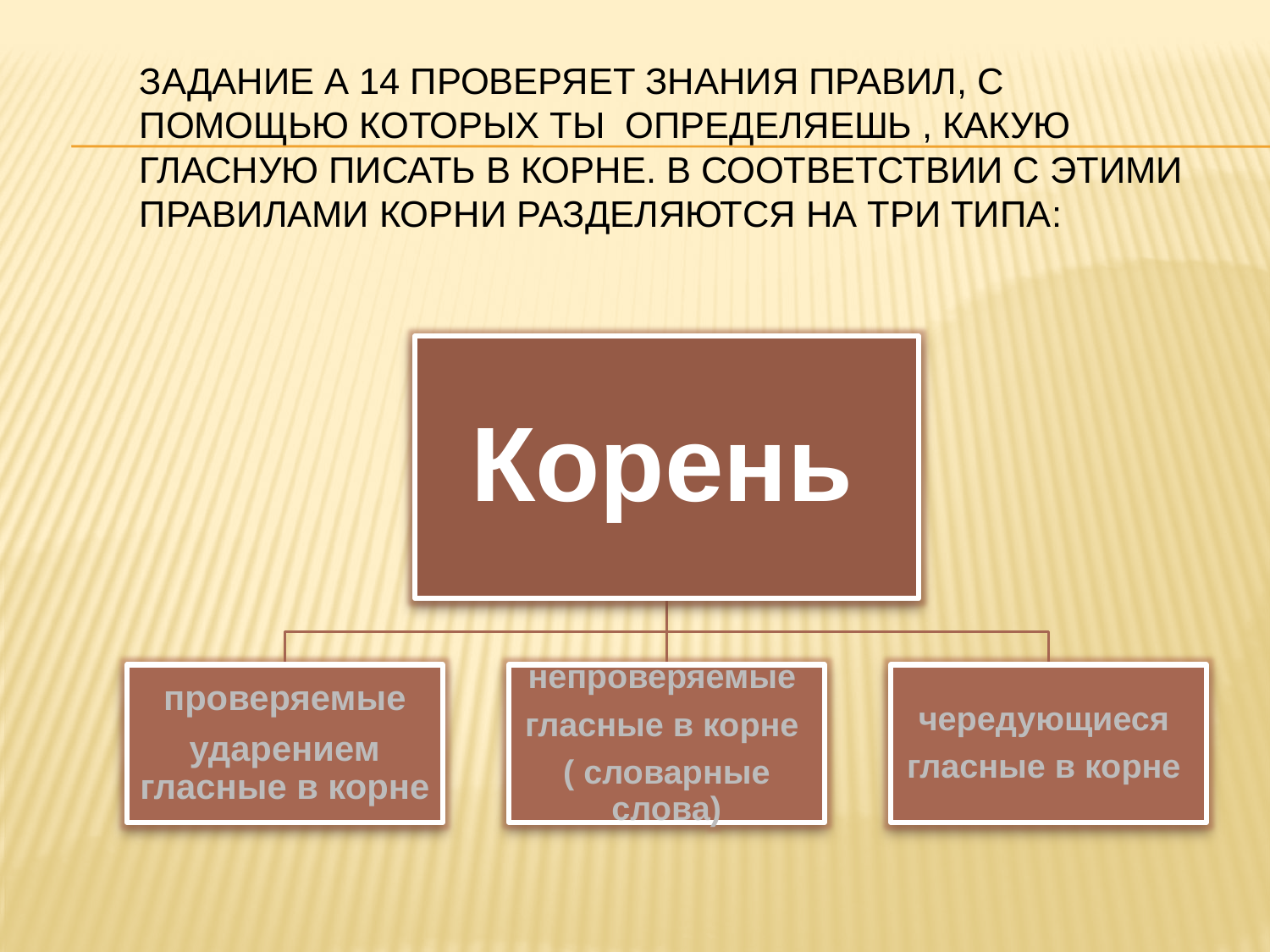

# Задание А 14 проверяет знания правил, с помощью которых ты  определяешь , какую гласную писать в корне. В соответствии с этими правилами корни разделяются на три типа:
Корень
проверяемые
ударением гласные в корне
непроверяемые
гласные в корне
( словарные слова)
чередующиеся
гласные в корне